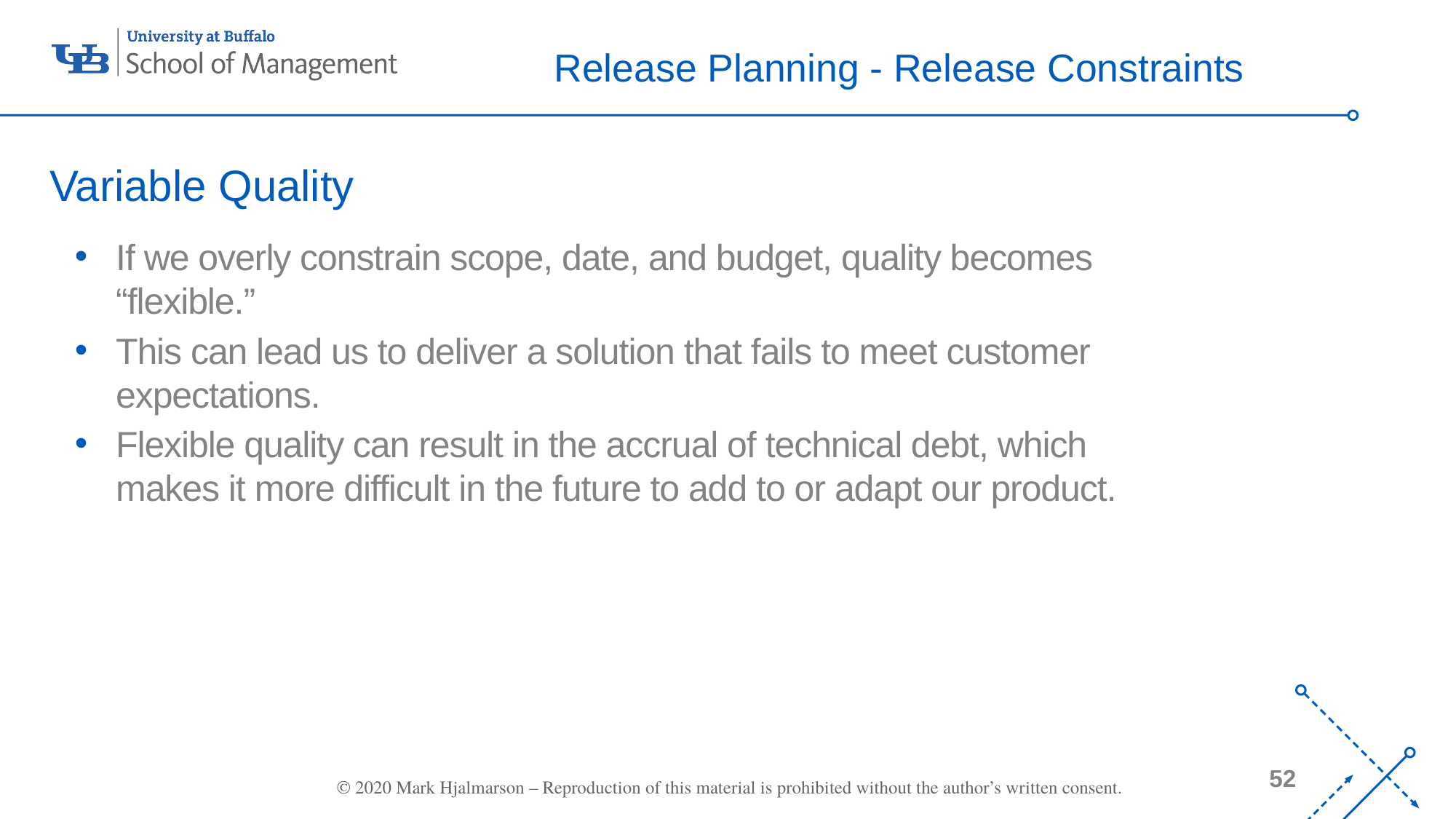

# Release Planning - Release Constraints

Variable Quality
If we overly constrain scope, date, and budget, quality becomes “flexible.”
This can lead us to deliver a solution that fails to meet customer expectations.
Flexible quality can result in the accrual of technical debt, which makes it more difficult in the future to add to or adapt our product.